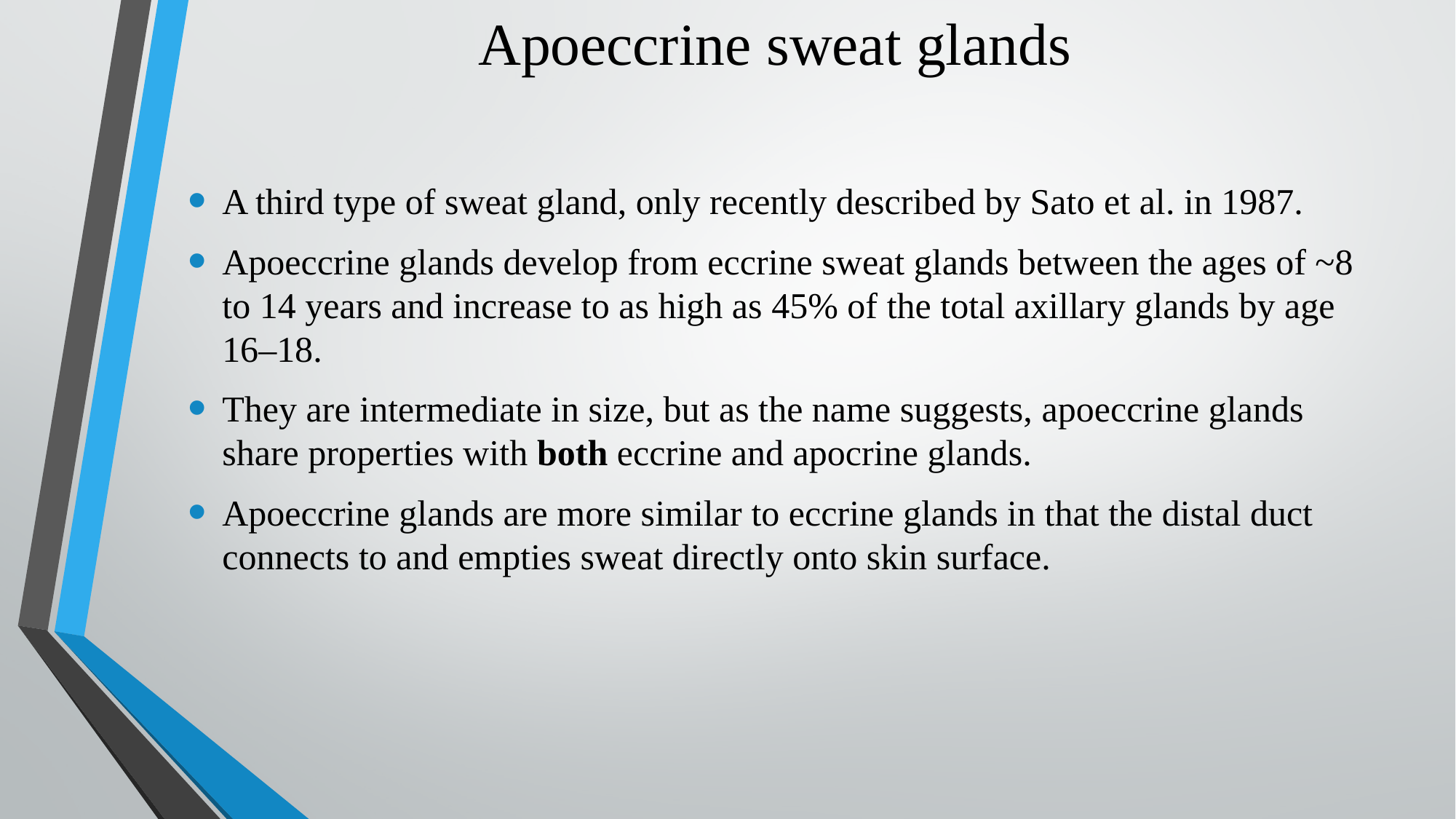

# Apoeccrine sweat glands
A third type of sweat gland, only recently described by Sato et al. in 1987.
Apoeccrine glands develop from eccrine sweat glands between the ages of ~8 to 14 years and increase to as high as 45% of the total axillary glands by age 16–18.
They are intermediate in size, but as the name suggests, apoeccrine glands share properties with both eccrine and apocrine glands.
Apoeccrine glands are more similar to eccrine glands in that the distal duct connects to and empties sweat directly onto skin surface.